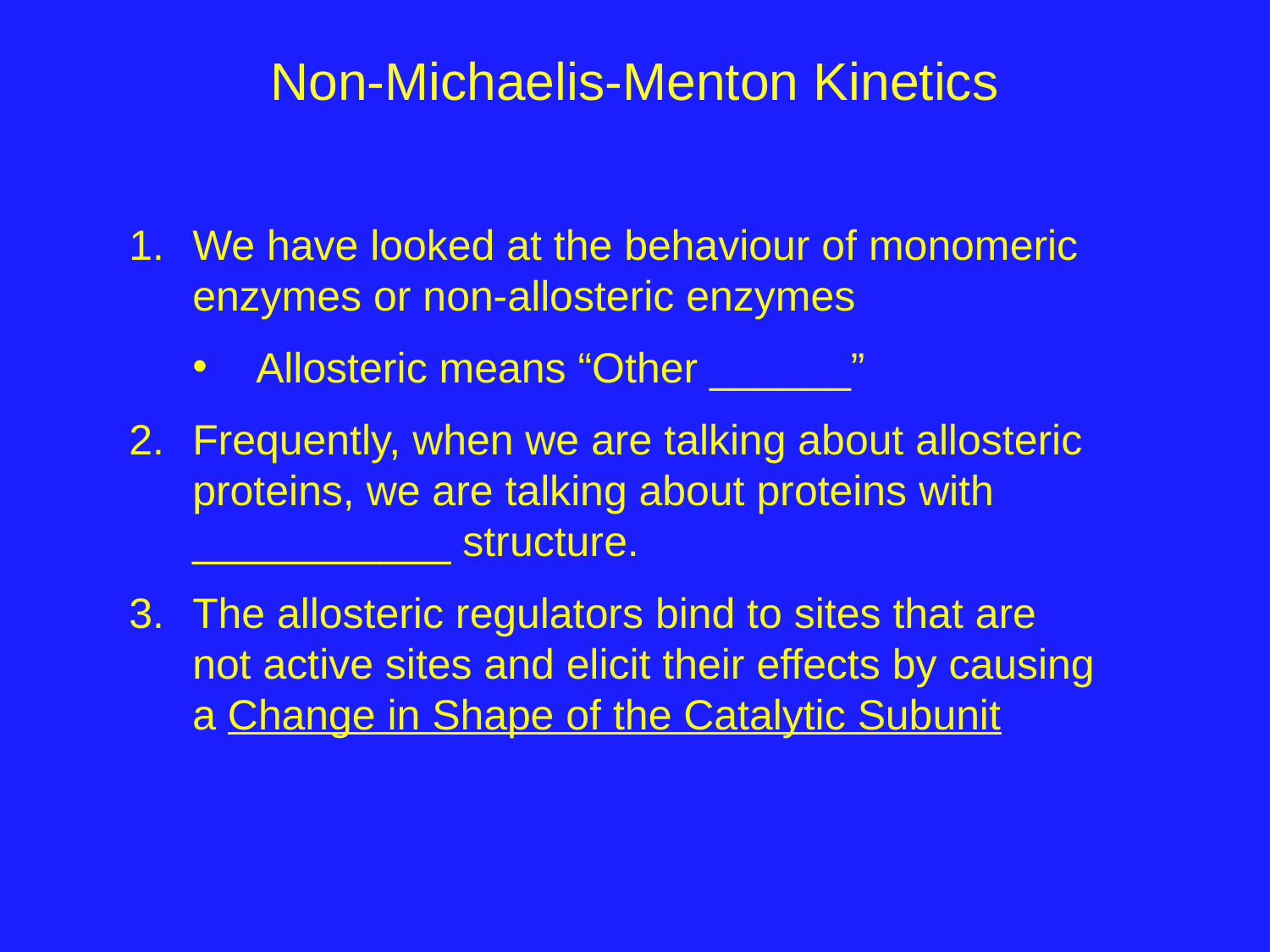

# Non-Michaelis-Menton Kinetics
We have looked at the behaviour of monomeric enzymes or non-allosteric enzymes
Allosteric means “Other ______”
Frequently, when we are talking about allosteric proteins, we are talking about proteins with ___________ structure.
The allosteric regulators bind to sites that are not active sites and elicit their effects by causing a Change in Shape of the Catalytic Subunit